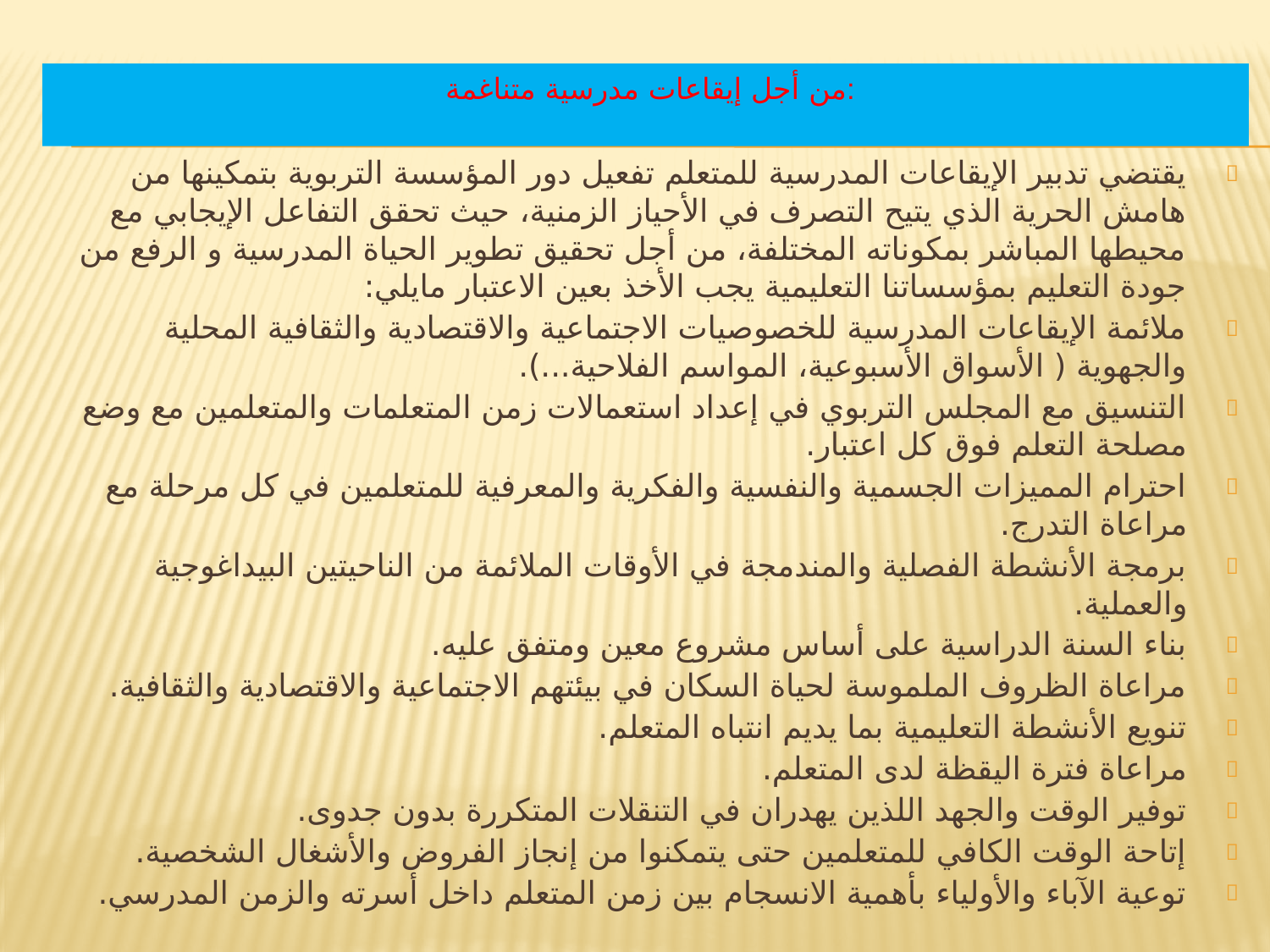

# من أجل إيقاعات مدرسية متناغمة:
يقتضي تدبير الإيقاعات المدرسية للمتعلم تفعيل دور المؤسسة التربوية بتمكينها من هامش الحرية الذي يتيح التصرف في الأحياز الزمنية، حيث تحقق التفاعل الإيجابي مع محيطها المباشر بمكوناته المختلفة، من أجل تحقيق تطوير الحياة المدرسية و الرفع من جودة التعليم بمؤسساتنا التعليمية يجب الأخذ بعين الاعتبار مايلي:
ملائمة الإيقاعات المدرسية للخصوصيات الاجتماعية والاقتصادية والثقافية المحلية والجهوية ( الأسواق الأسبوعية، المواسم الفلاحية...).
التنسيق مع المجلس التربوي في إعداد استعمالات زمن المتعلمات والمتعلمين مع وضع مصلحة التعلم فوق كل اعتبار.
احترام المميزات الجسمية والنفسية والفكرية والمعرفية للمتعلمين في كل مرحلة مع مراعاة التدرج.
برمجة الأنشطة الفصلية والمندمجة في الأوقات الملائمة من الناحيتين البيداغوجية والعملية.
بناء السنة الدراسية على أساس مشروع معين ومتفق عليه.
مراعاة الظروف الملموسة لحياة السكان في بيئتهم الاجتماعية والاقتصادية والثقافية.
تنويع الأنشطة التعليمية بما يديم انتباه المتعلم.
مراعاة فترة اليقظة لدى المتعلم.
توفير الوقت والجهد اللذين يهدران في التنقلات المتكررة بدون جدوى.
إتاحة الوقت الكافي للمتعلمين حتى يتمكنوا من إنجاز الفروض والأشغال الشخصية.
توعية الآباء والأولياء بأهمية الانسجام بين زمن المتعلم داخل أسرته والزمن المدرسي.